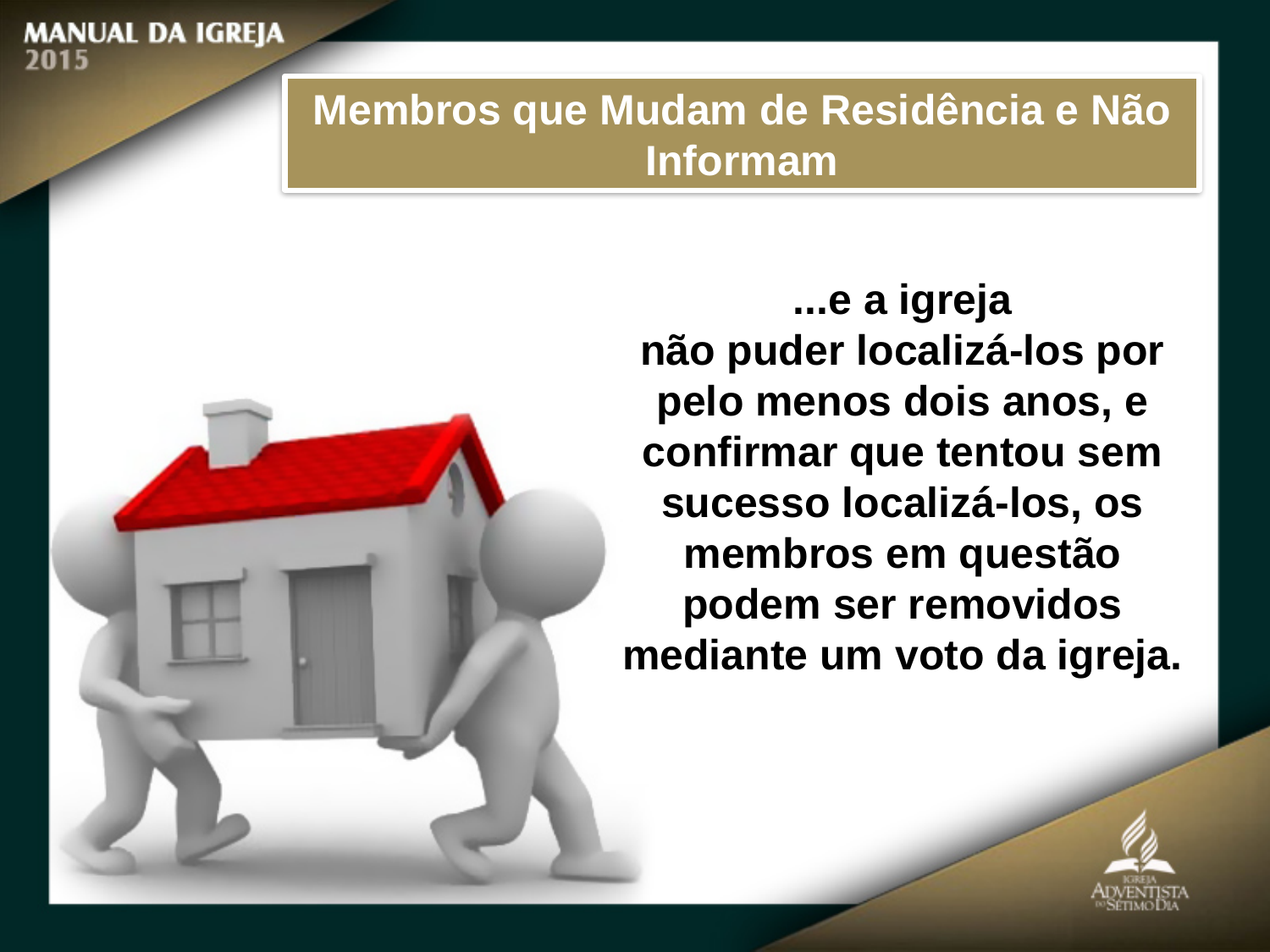

Membros que Mudam de Residência e Não Informam
...e a igreja
não puder localizá-los por pelo menos dois anos, e confirmar que tentou sem
sucesso localizá-los, os membros em questão podem ser removidos mediante um voto da igreja.